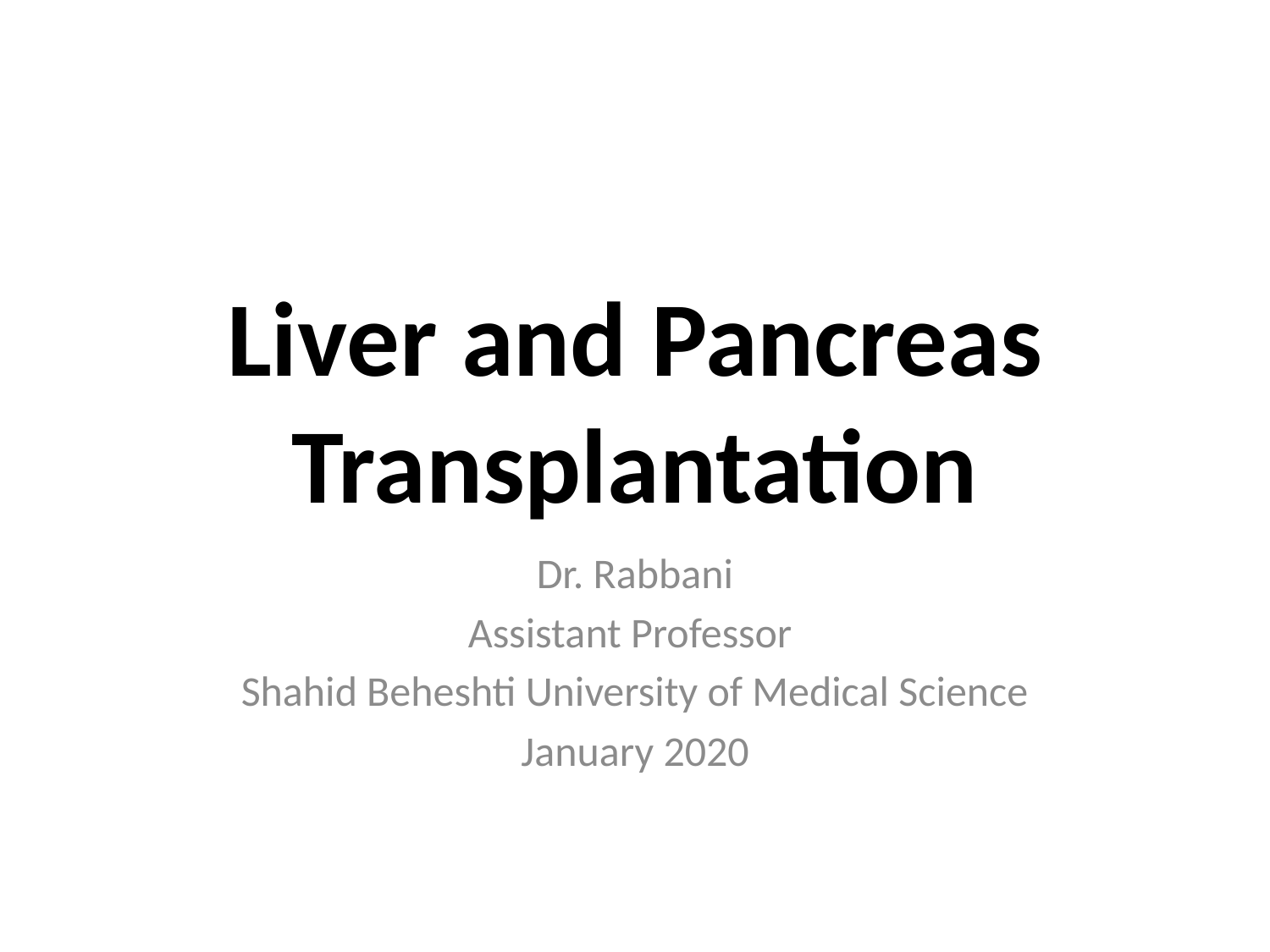

# Liver and Pancreas Transplantation
Dr. Rabbani
Assistant Professor
Shahid Beheshti University of Medical Science
January 2020